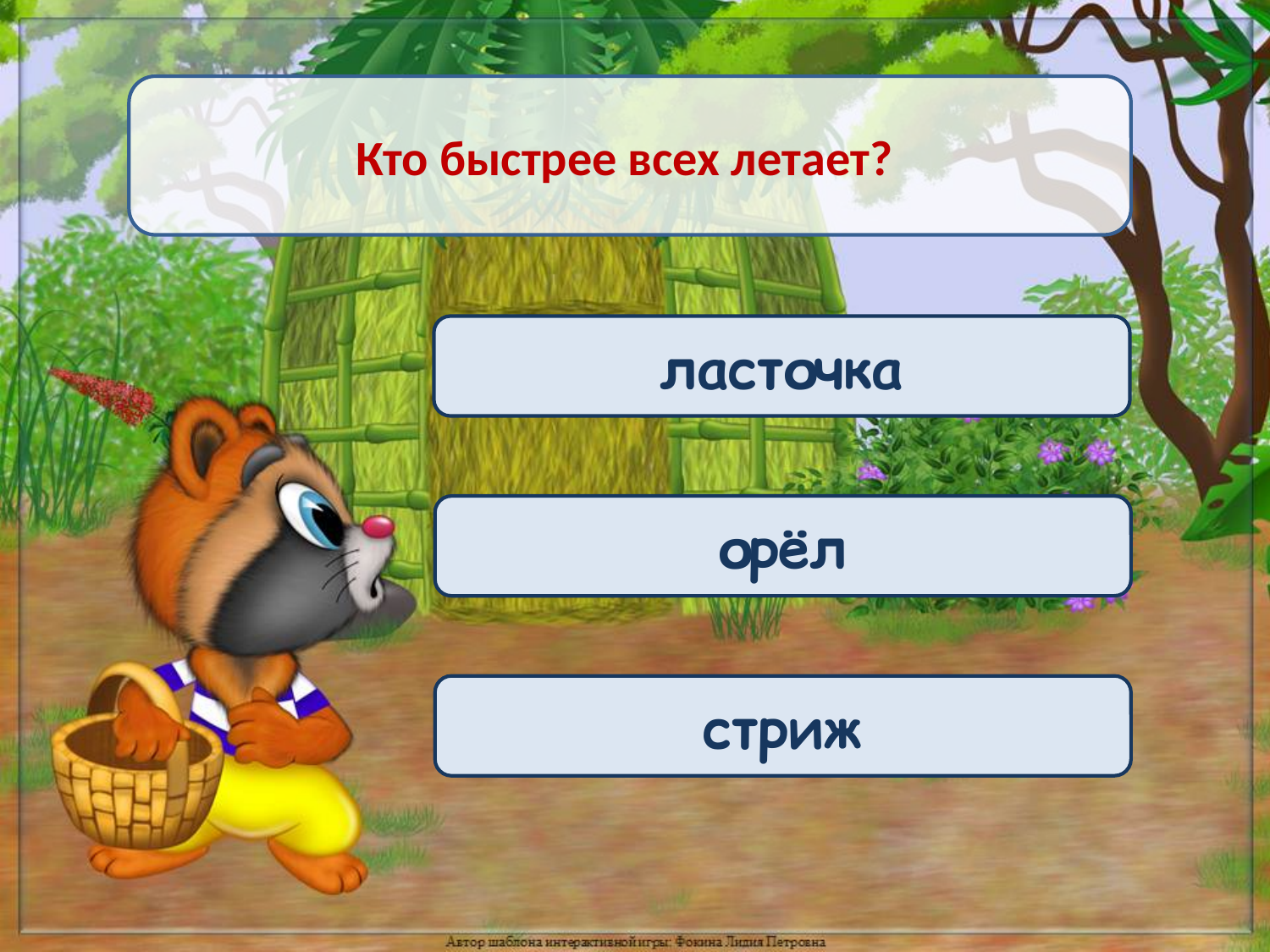

Кто быстрее всех летает?
ласточка
орёл
стриж